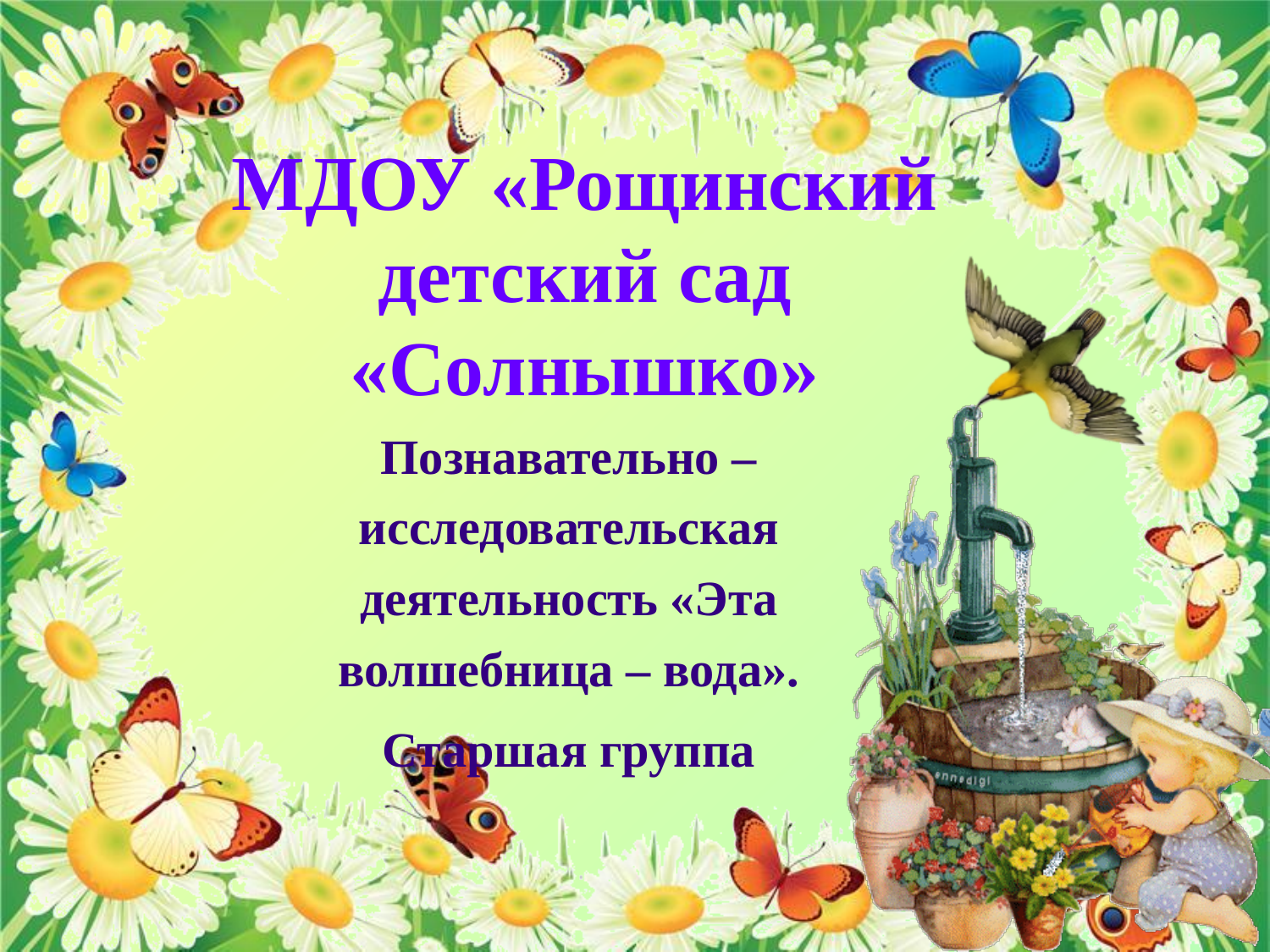

МДОУ «Рощинский детский сад «Солнышко»
Познавательно – исследовательская деятельность «Эта волшебница – вода».
Старшая группа